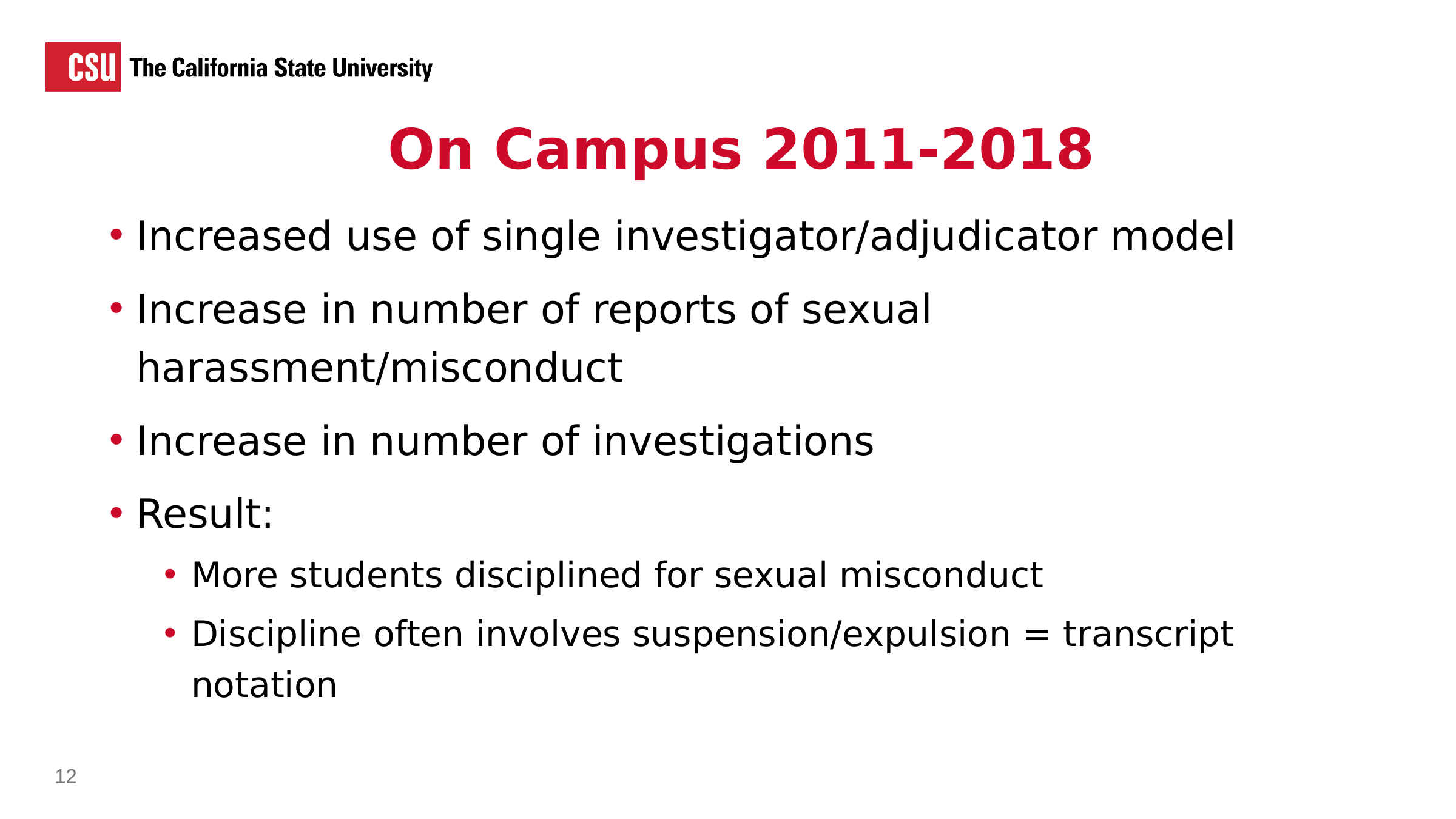

# On Campus 2011-2018
Increased use of single investigator/adjudicator model
Increase in number of reports of sexual harassment/misconduct
Increase in number of investigations
Result:
More students disciplined for sexual misconduct
Discipline often involves suspension/expulsion = transcript notation
12